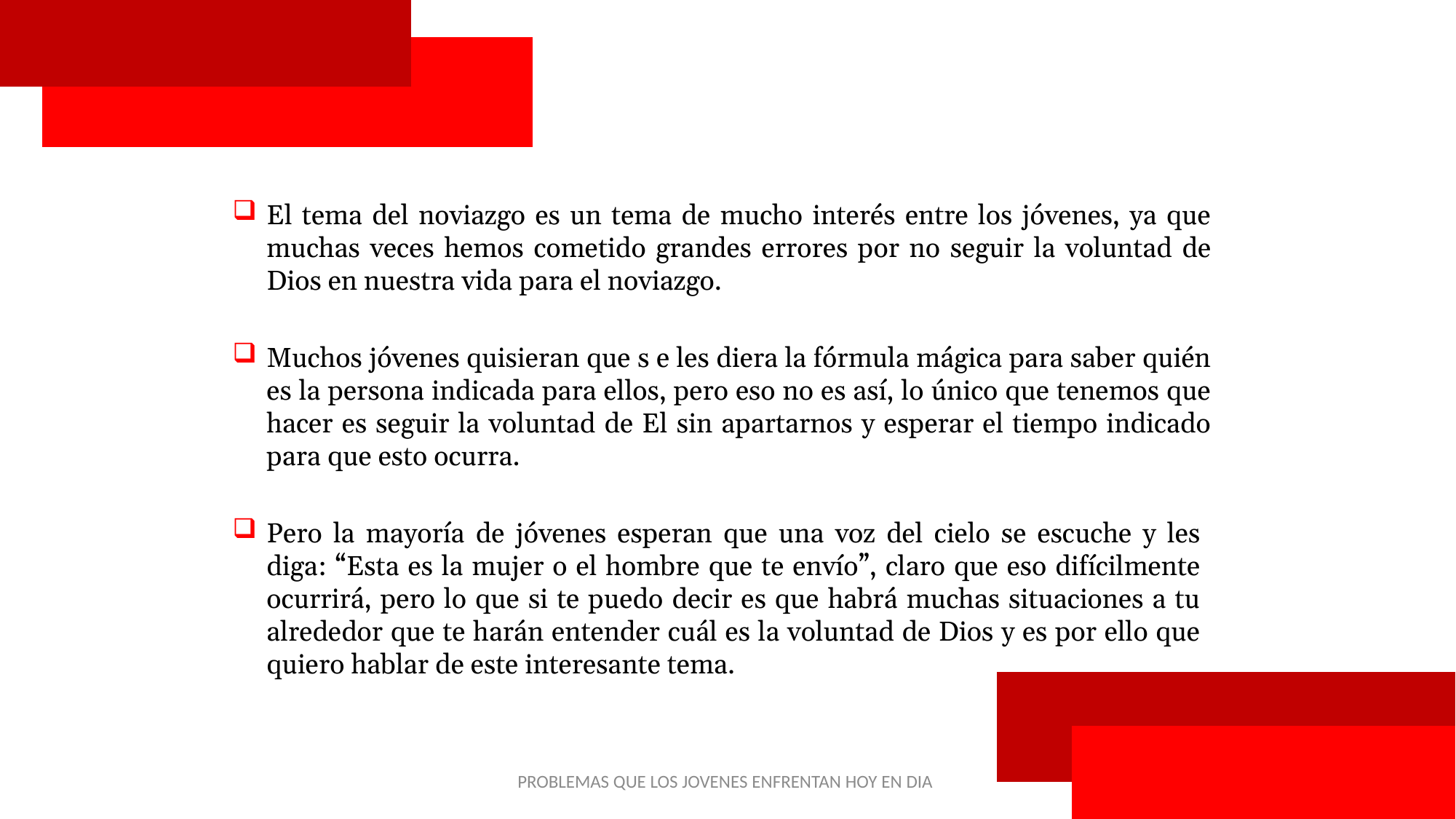

El tema del noviazgo es un tema de mucho interés entre los jóvenes, ya que muchas veces hemos cometido grandes errores por no seguir la voluntad de Dios en nuestra vida para el noviazgo.
Muchos jóvenes quisieran que s e les diera la fórmula mágica para saber quién es la persona indicada para ellos, pero eso no es así, lo único que tenemos que hacer es seguir la voluntad de El sin apartarnos y esperar el tiempo indicado para que esto ocurra.
Pero la mayoría de jóvenes esperan que una voz del cielo se escuche y les diga: “Esta es la mujer o el hombre que te envío”, claro que eso difícilmente ocurrirá, pero lo que si te puedo decir es que habrá muchas situaciones a tu alrededor que te harán entender cuál es la voluntad de Dios y es por ello que quiero hablar de este interesante tema.

PROBLEMAS QUE LOS JOVENES ENFRENTAN HOY EN DIA
34